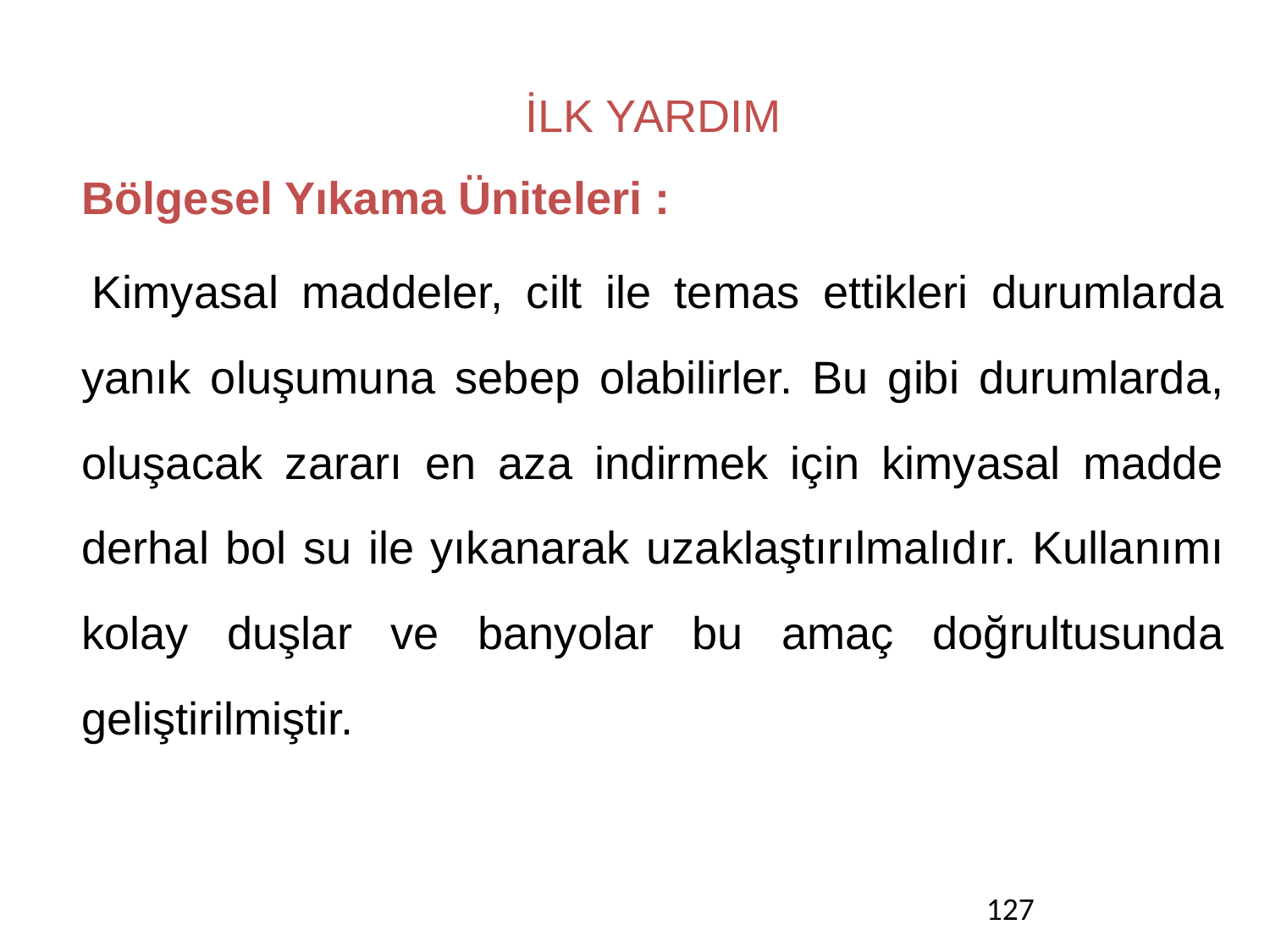

İLK YARDIM
	Bölgesel Yıkama Üniteleri :
 	Kimyasal maddeler, cilt ile temas ettikleri durumlarda yanık oluşumuna sebep olabilirler. Bu gibi durumlarda, oluşacak zararı en aza indirmek için kimyasal madde derhal bol su ile yıkanarak uzaklaştırılmalıdır. Kullanımı kolay duşlar ve banyolar bu amaç doğrultusunda geliştirilmiştir.

127